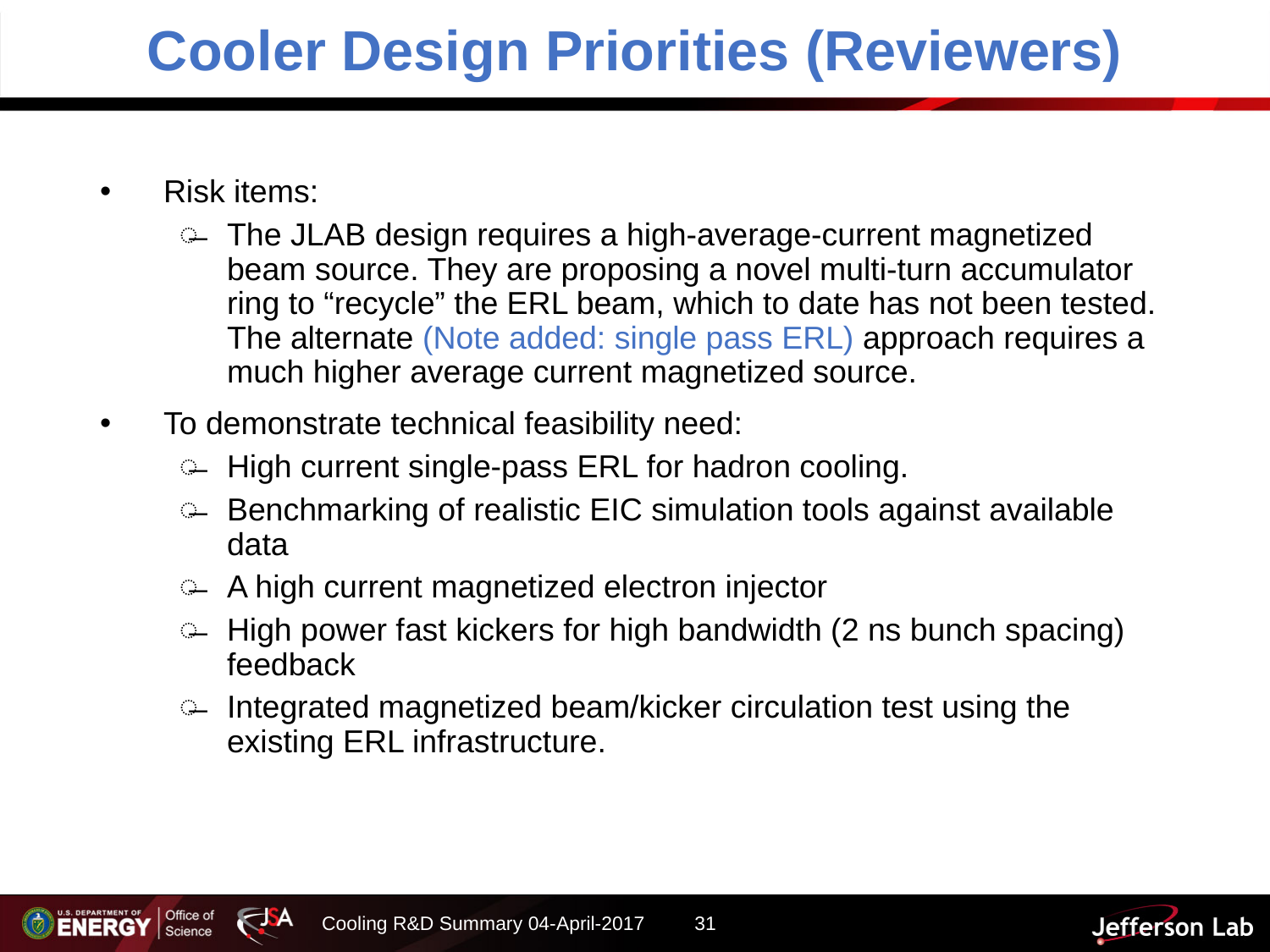

# Cooler Design Priorities (Reviewers)
Risk items:
The JLAB design requires a high-average-current magnetized beam source. They are proposing a novel multi-turn accumulator ring to “recycle” the ERL beam, which to date has not been tested. The alternate (Note added: single pass ERL) approach requires a much higher average current magnetized source.
To demonstrate technical feasibility need:
High current single-pass ERL for hadron cooling.
Benchmarking of realistic EIC simulation tools against available data
A high current magnetized electron injector
High power fast kickers for high bandwidth (2 ns bunch spacing) feedback
Integrated magnetized beam/kicker circulation test using the existing ERL infrastructure.